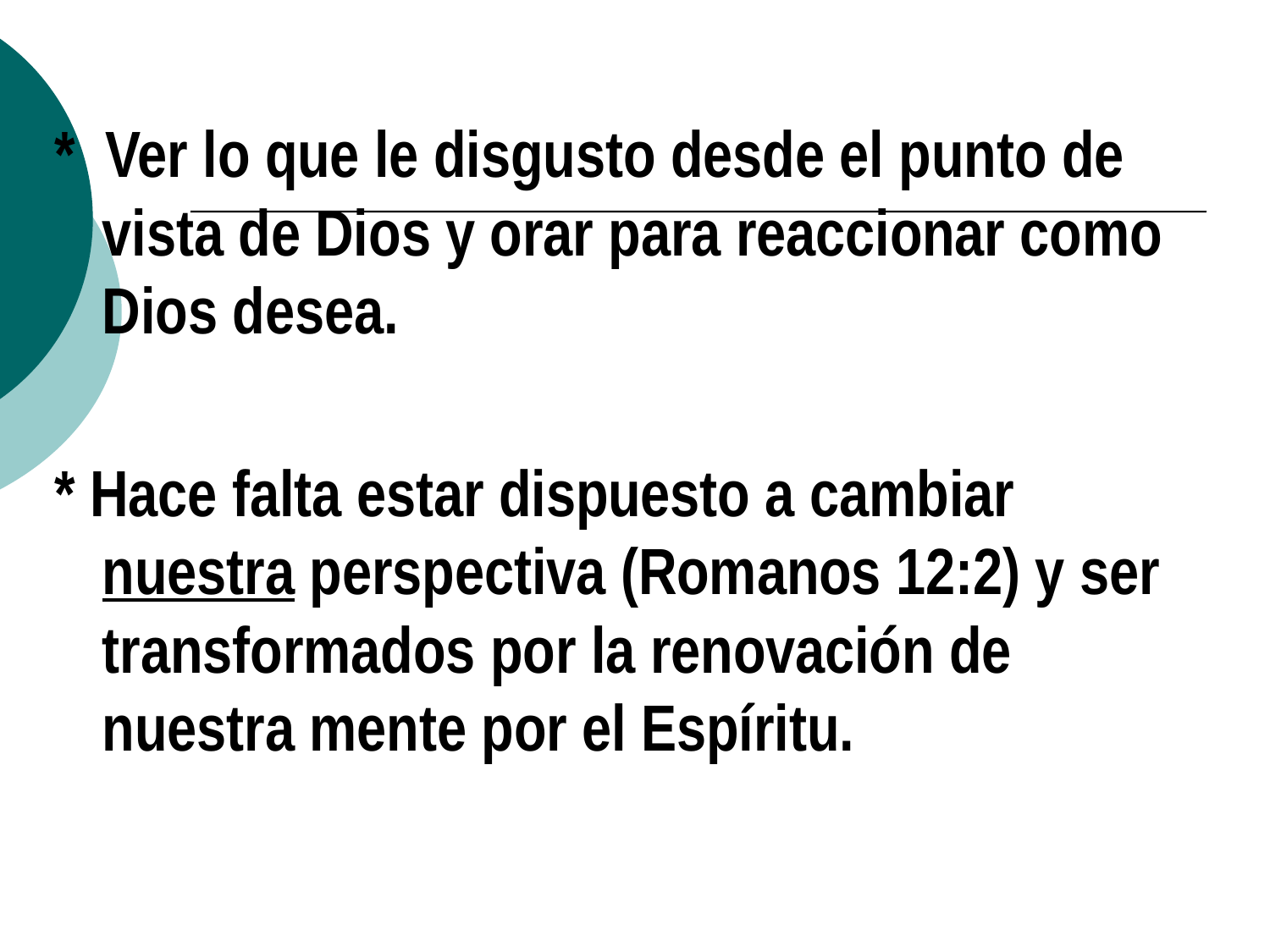

*  Ver lo que le disgusto desde el punto de vista de Dios y orar para reaccionar como Dios desea.

* Hace falta estar dispuesto a cambiar nuestra perspectiva (Romanos 12:2) y ser transformados por la renovación de nuestra mente por el Espíritu.